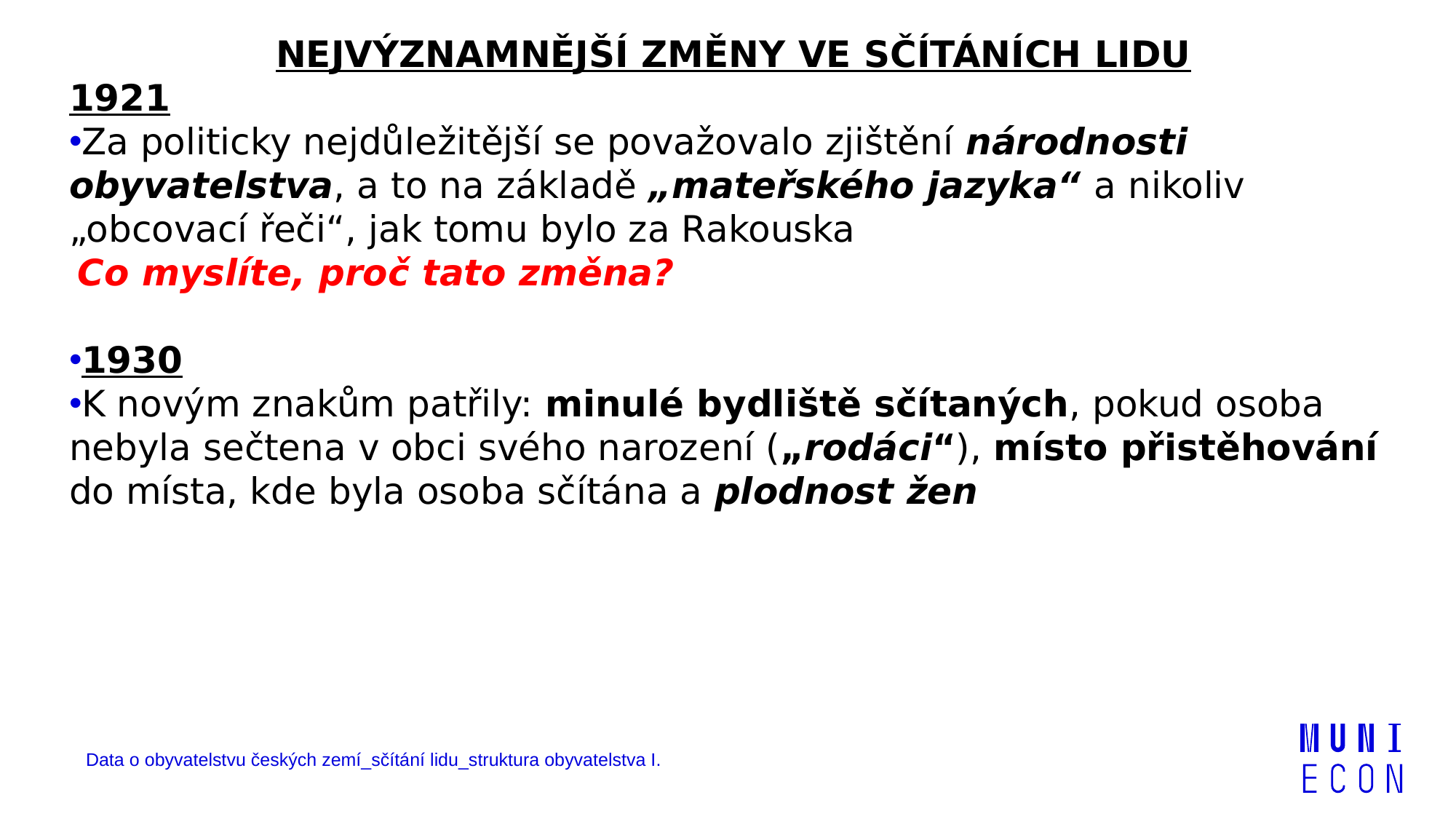

NEJVÝZNAMNĚJŠÍ ZMĚNY VE SČÍTÁNÍCH LIDU
1921
Za politicky nejdůležitější se považovalo zjištění národnosti obyvatelstva, a to na základě „mateřského jazyka“ a nikoliv „obcovací řeči“, jak tomu bylo za Rakouska
Co myslíte, proč tato změna?

1930
K novým znakům patřily: minulé bydliště sčítaných, pokud osoba nebyla sečtena v obci svého narození („rodáci“), místo přistěhování do místa, kde byla osoba sčítána a plodnost žen

Data o obyvatelstvu českých zemí_sčítání lidu_struktura obyvatelstva I.